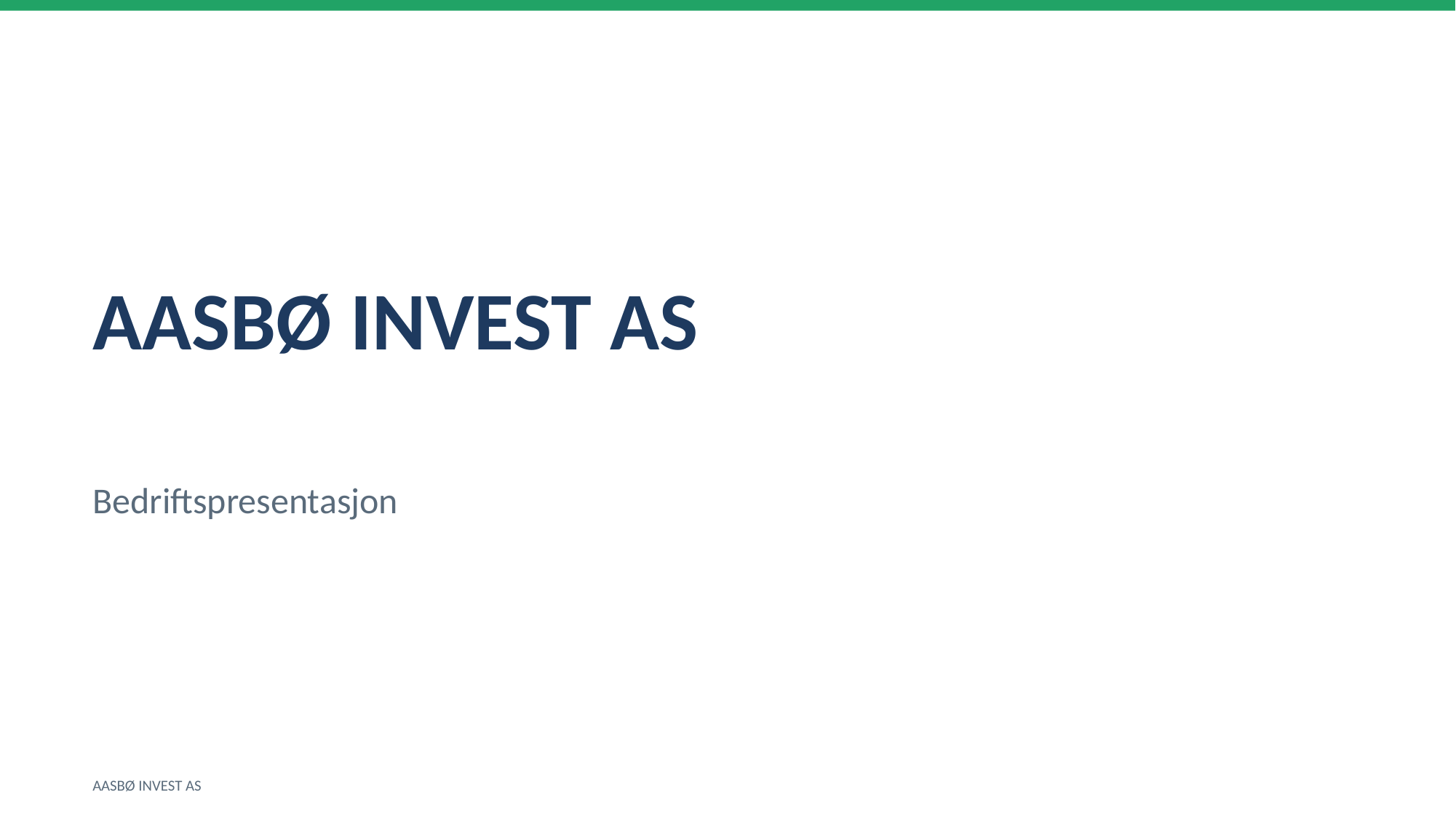

AASBØ INVEST AS
Bedriftspresentasjon
AASBØ INVEST AS